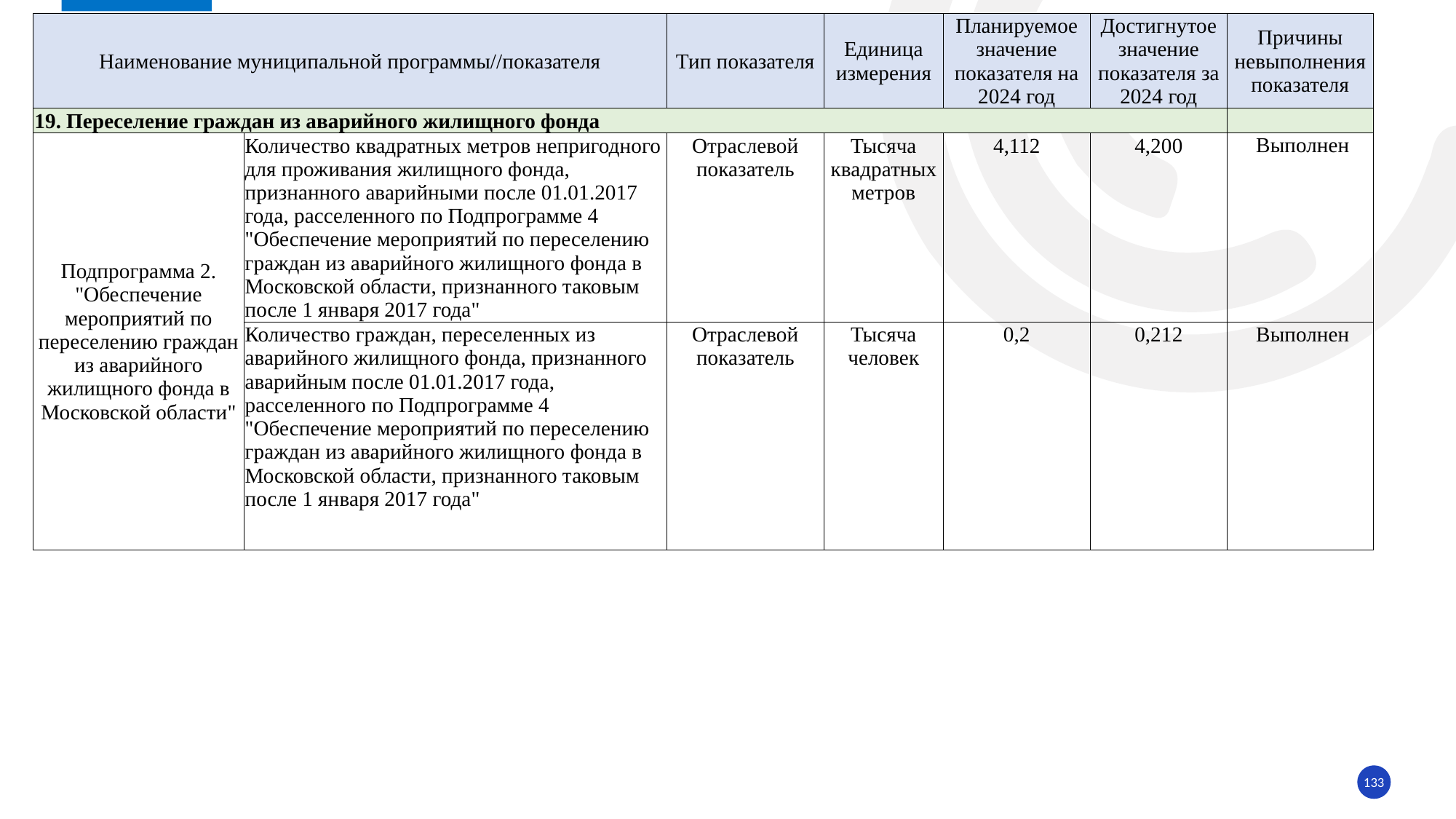

| Наименование муниципальной программы//показателя |  | Тип показателя | Единица измерения | Планируемое значение показателя на 2024 год | Достигнутое значение показателя за 2024 год | Причины невыполнения показателя |
| --- | --- | --- | --- | --- | --- | --- |
| 19. Переселение граждан из аварийного жилищного фонда |  |  |  |  |  |  |
| Подпрограмма 2. "Обеспечение мероприятий по переселению граждан из аварийного жилищного фонда в Московской области" | Количество квадратных метров непригодного для проживания жилищного фонда, признанного аварийными после 01.01.2017 года, расселенного по Подпрограмме 4 "Обеспечение мероприятий по переселению граждан из аварийного жилищного фонда в Московской области, признанного таковым после 1 января 2017 года" | Отраслевой показатель | Тысяча квадратных метров | 4,112 | 4,200 | Выполнен |
|  | Количество граждан, переселенных из аварийного жилищного фонда, признанного аварийным после 01.01.2017 года, расселенного по Подпрограмме 4 "Обеспечение мероприятий по переселению граждан из аварийного жилищного фонда в Московской области, признанного таковым после 1 января 2017 года" | Отраслевой показатель | Тысяча человек | 0,2 | 0,212 | Выполнен |

133